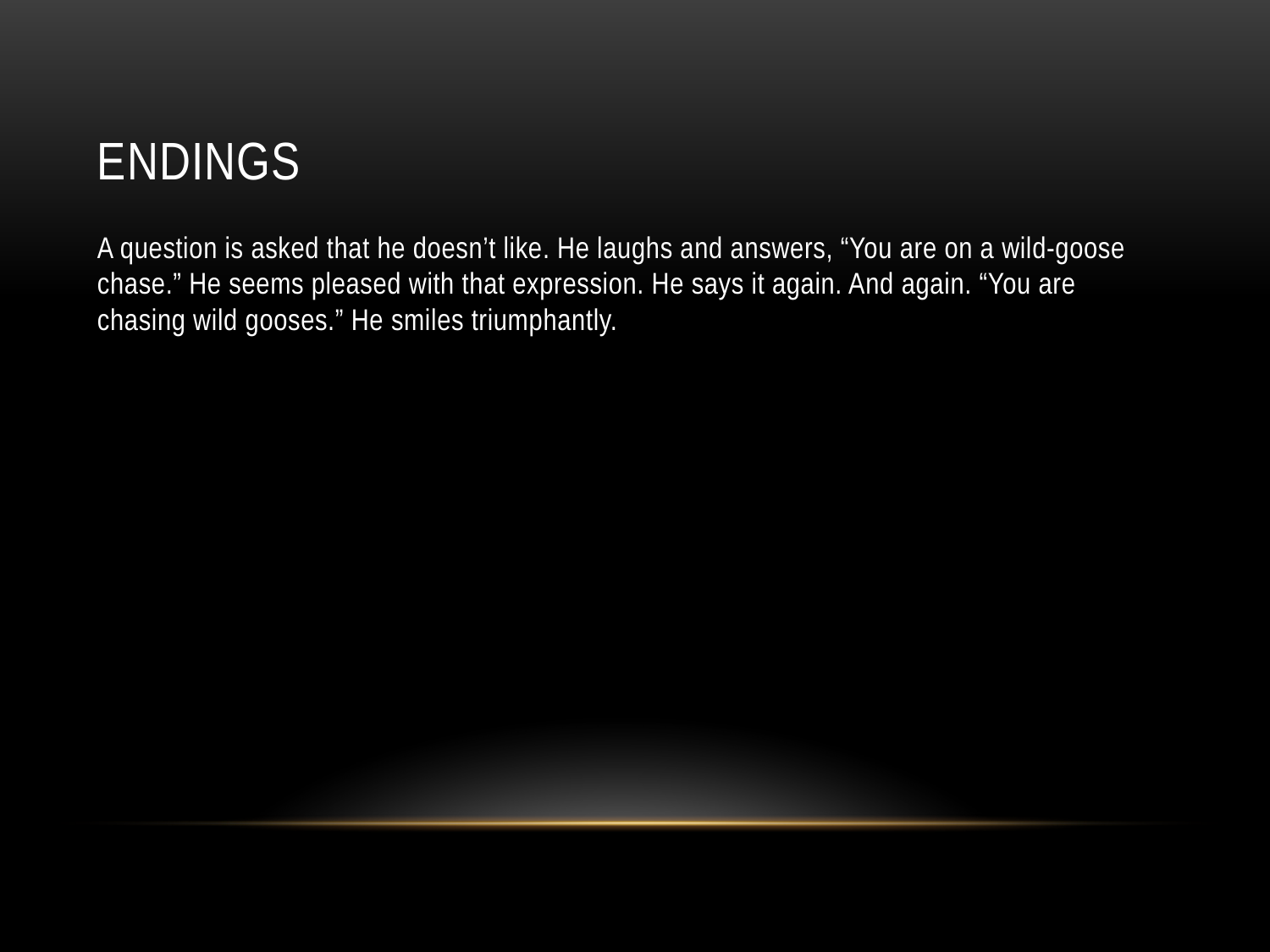

# Endings
A question is asked that he doesn’t like. He laughs and answers, “You are on a wild-goose chase.” He seems pleased with that expression. He says it again. And again. “You are chasing wild gooses.” He smiles triumphantly.